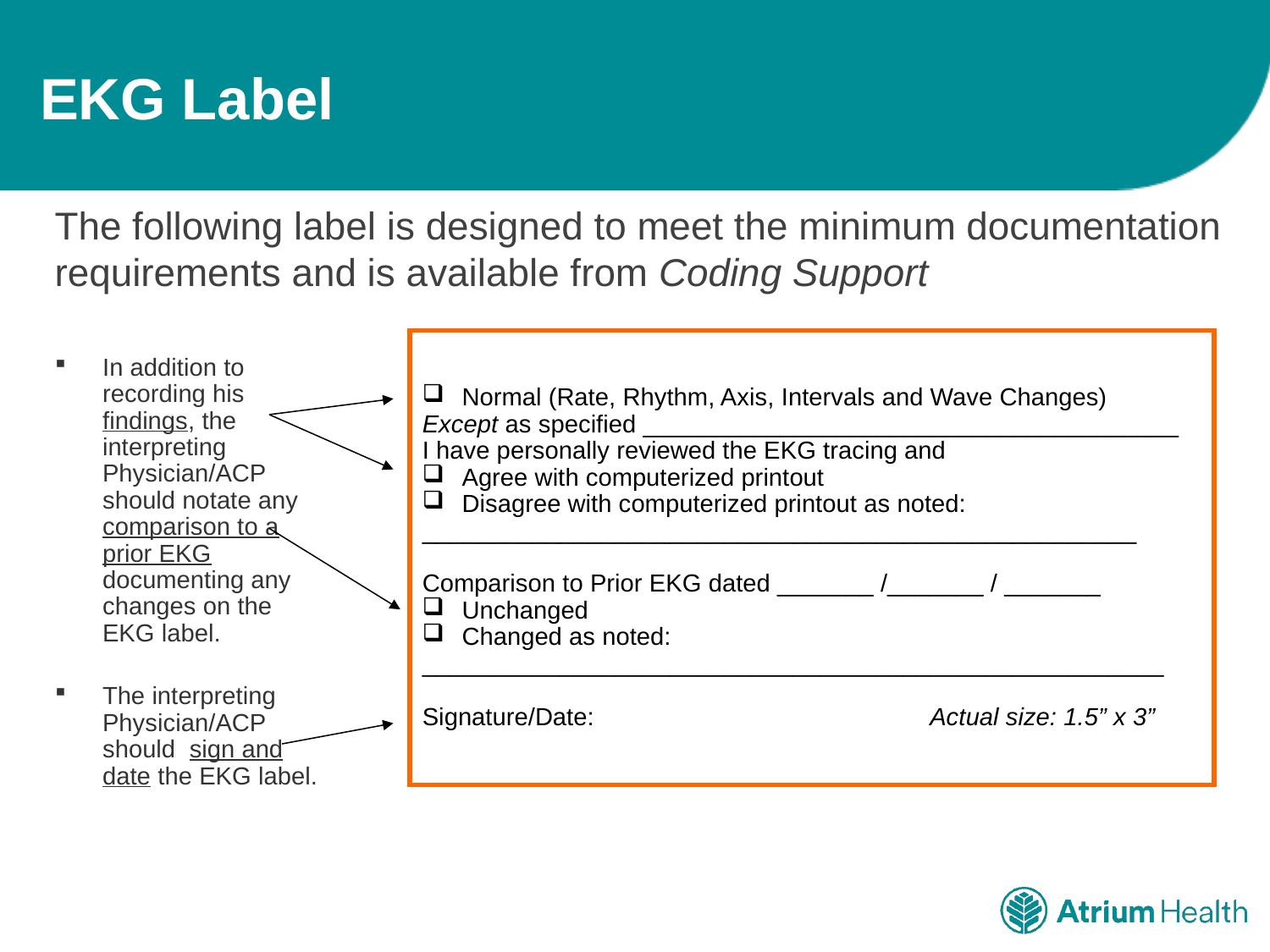

# EKG Label
The following label is designed to meet the minimum documentation requirements and is available from Coding Support
Normal (Rate, Rhythm, Axis, Intervals and Wave Changes)
Except as specified _______________________________________
I have personally reviewed the EKG tracing and
Agree with computerized printout
Disagree with computerized printout as noted:
____________________________________________________

Comparison to Prior EKG dated _______ /_______ / _______
Unchanged
Changed as noted:
______________________________________________________

Signature/Date:                                                Actual size: 1.5” x 3”
In addition to recording his findings, the interpreting Physician/ACP should notate any comparison to a prior EKG documenting any changes on the EKG label.

The interpreting Physician/ACP should  sign and date the EKG label.